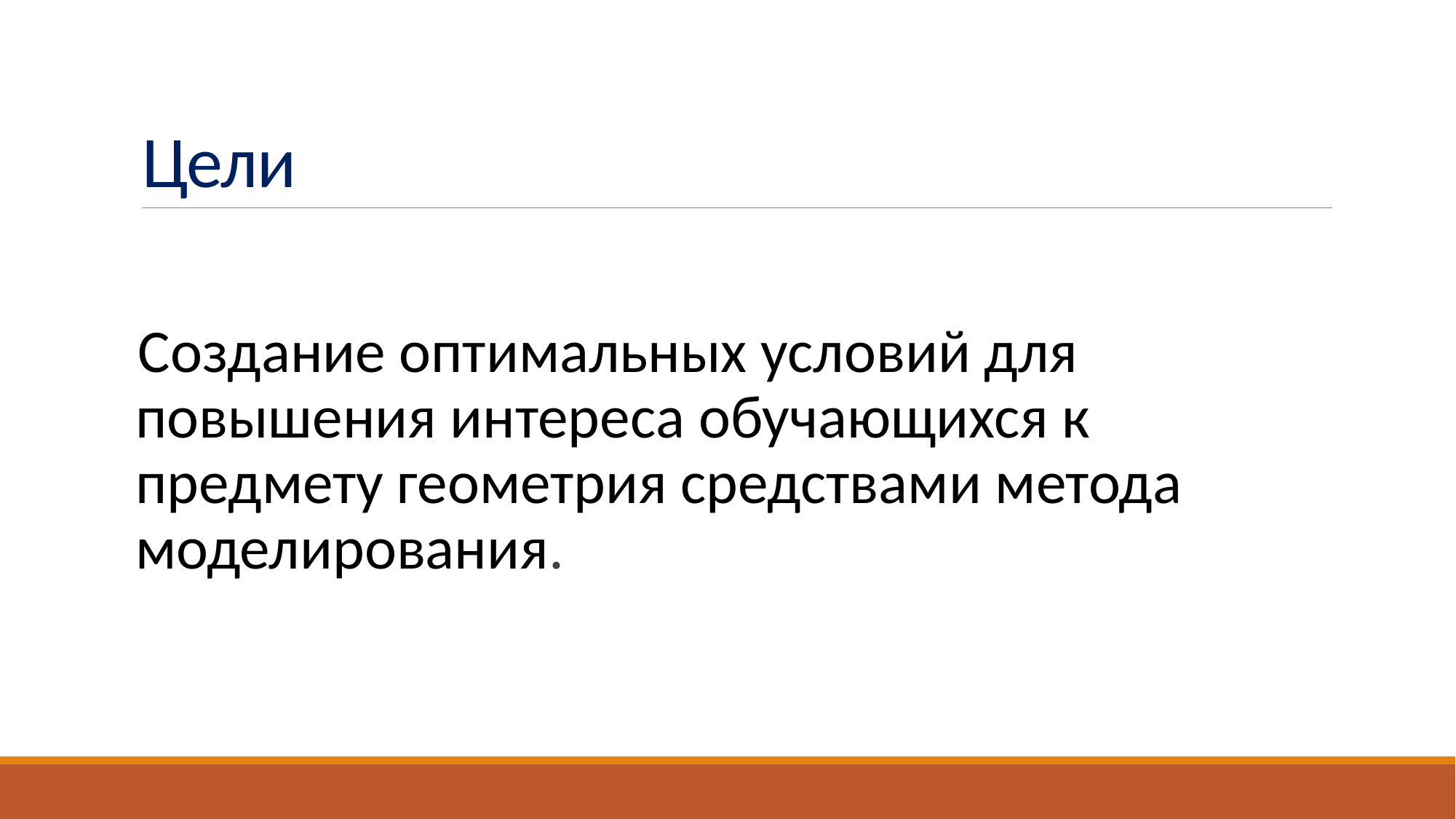

# Цели
Создание оптимальных условий для повышения интереса обучающихся к предмету геометрия средствами метода моделирования.